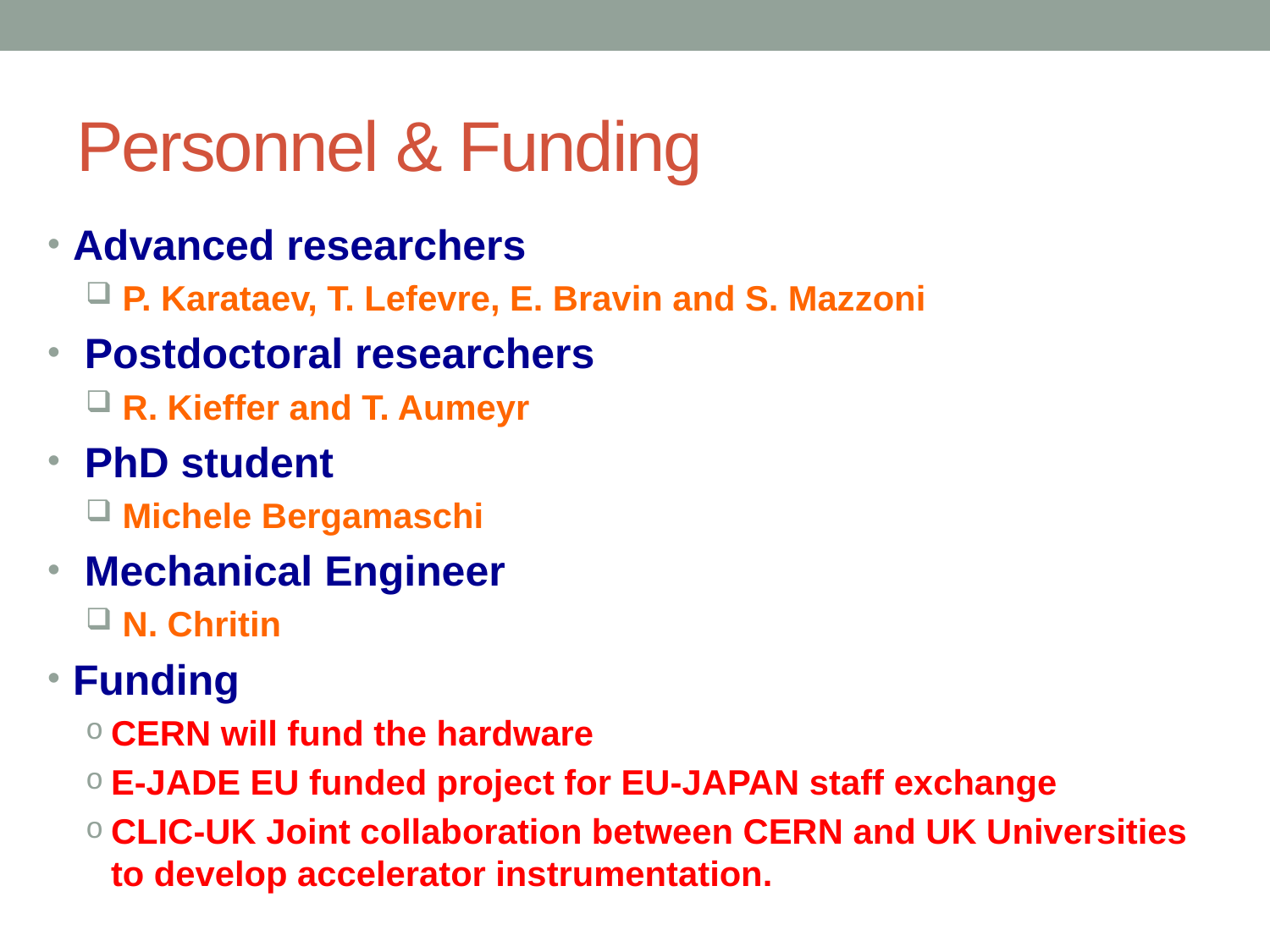

# Personnel & Funding
Advanced researchers
 P. Karataev, T. Lefevre, E. Bravin and S. Mazzoni
 Postdoctoral researchers
 R. Kieffer and T. Aumeyr
 PhD student
 Michele Bergamaschi
 Mechanical Engineer
 N. Chritin
Funding
CERN will fund the hardware
E-JADE EU funded project for EU-JAPAN staff exchange
CLIC-UK Joint collaboration between CERN and UK Universities to develop accelerator instrumentation.